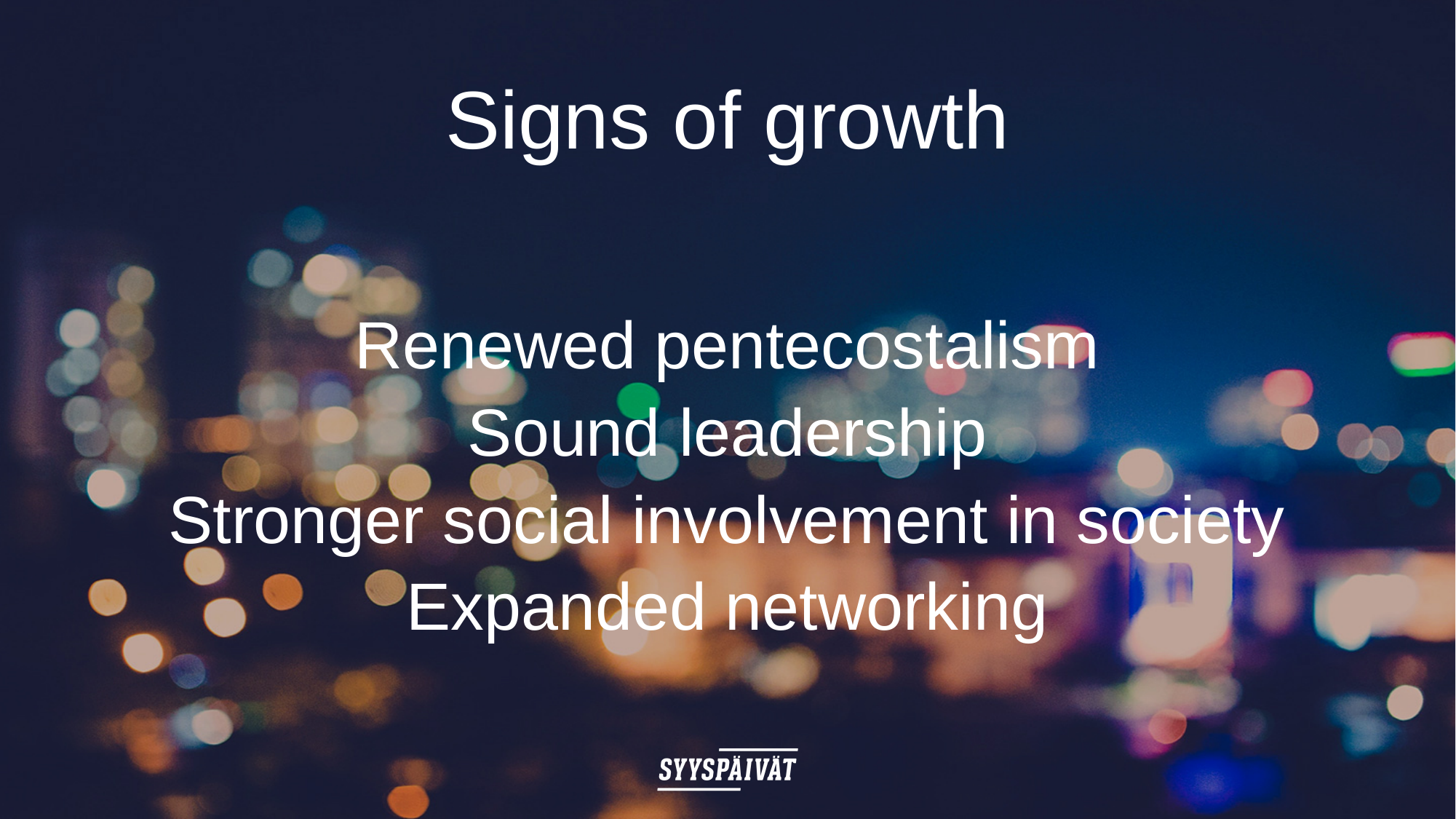

# Signs of growth
Renewed pentecostalism
Sound leadership
Stronger social involvement in society
Expanded networking